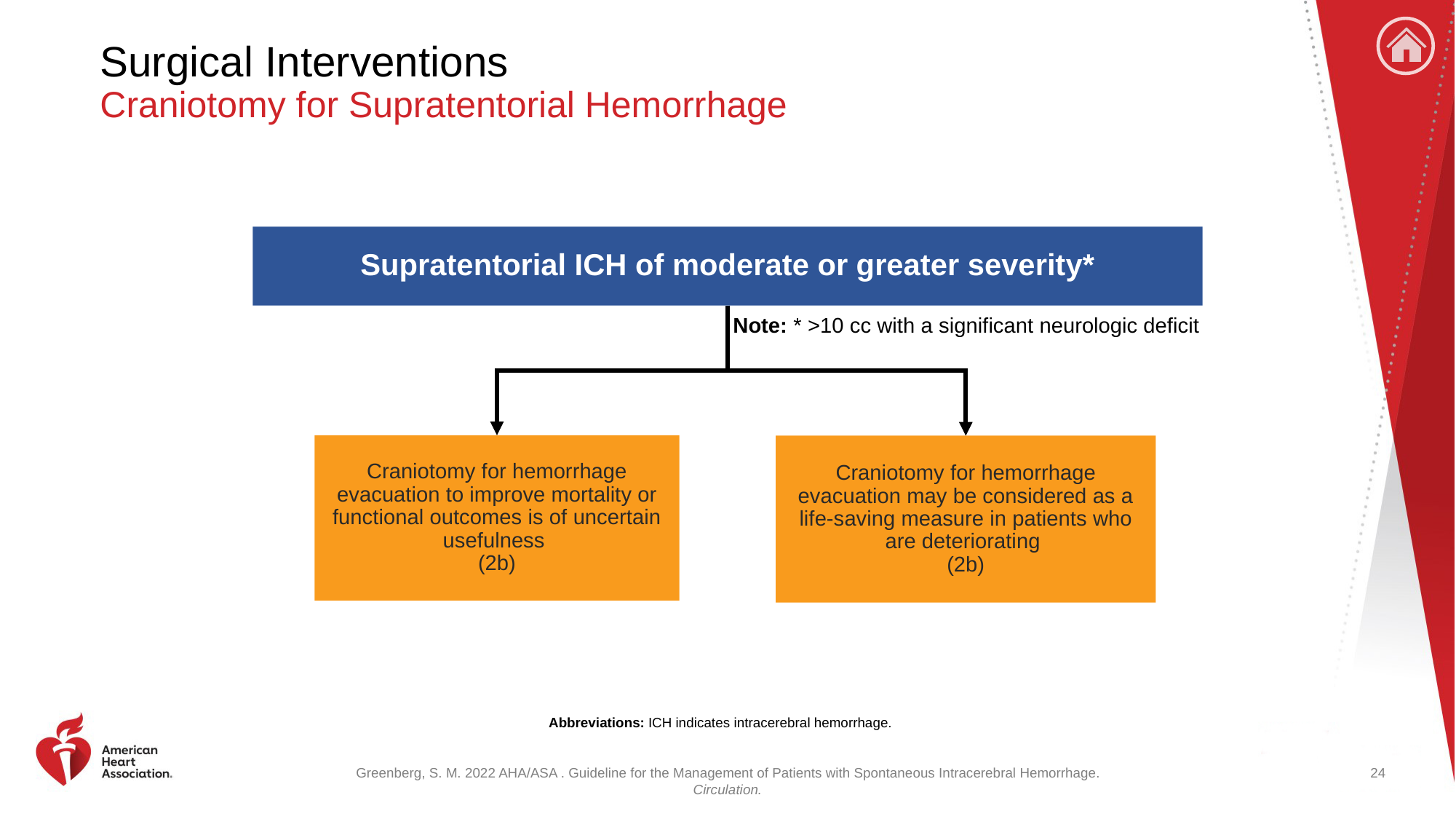

# Surgical Interventions Craniotomy for Supratentorial Hemorrhage

Supratentorial ICH of moderate or greater severity*
Note: * >10 cc with a significant neurologic deficit
Craniotomy for hemorrhage evacuation to improve mortality or functional outcomes is of uncertain usefulness
(2b)
Craniotomy for hemorrhage evacuation may be considered as a life-saving measure in patients who are deteriorating
(2b)
Abbreviations: ICH indicates intracerebral hemorrhage.
24